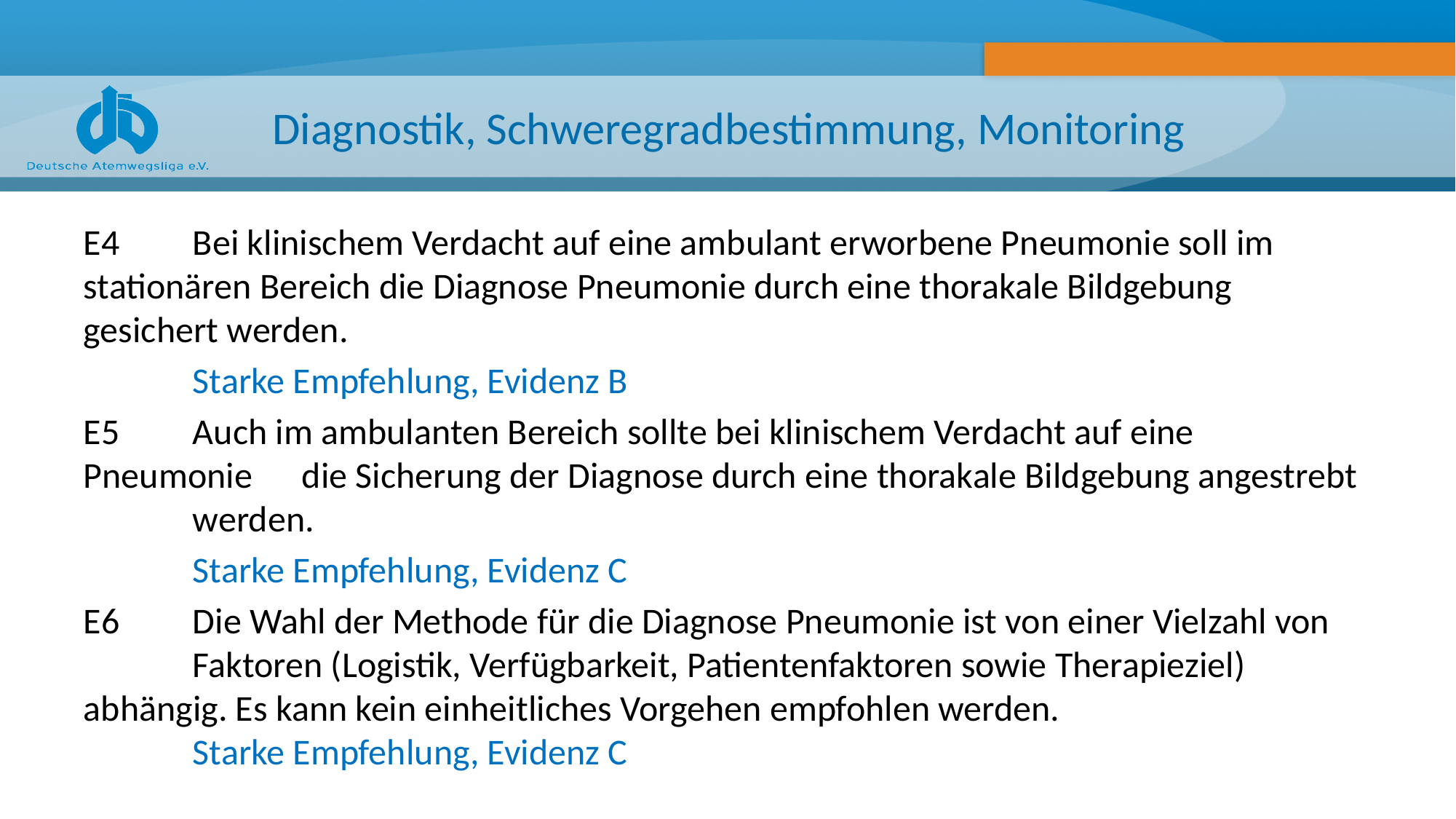

# Diagnostik, Schweregradbestimmung, Monitoring
E4	Bei klinischem Verdacht auf eine ambulant erworbene Pneumonie soll im 	stationären Bereich die Diagnose Pneumonie durch eine thorakale Bildgebung 	gesichert werden.
	Starke Empfehlung, Evidenz B
E5 	Auch im ambulanten Bereich sollte bei klinischem Verdacht auf eine Pneumonie 	die Sicherung der Diagnose durch eine thorakale Bildgebung angestrebt 	werden.
	Starke Empfehlung, Evidenz C
E6 	Die Wahl der Methode für die Diagnose Pneumonie ist von einer Vielzahl von 	Faktoren (Logistik, Verfügbarkeit, Patientenfaktoren sowie Therapieziel) 	abhängig. Es kann kein einheitliches Vorgehen empfohlen werden.
	Starke Empfehlung, Evidenz C